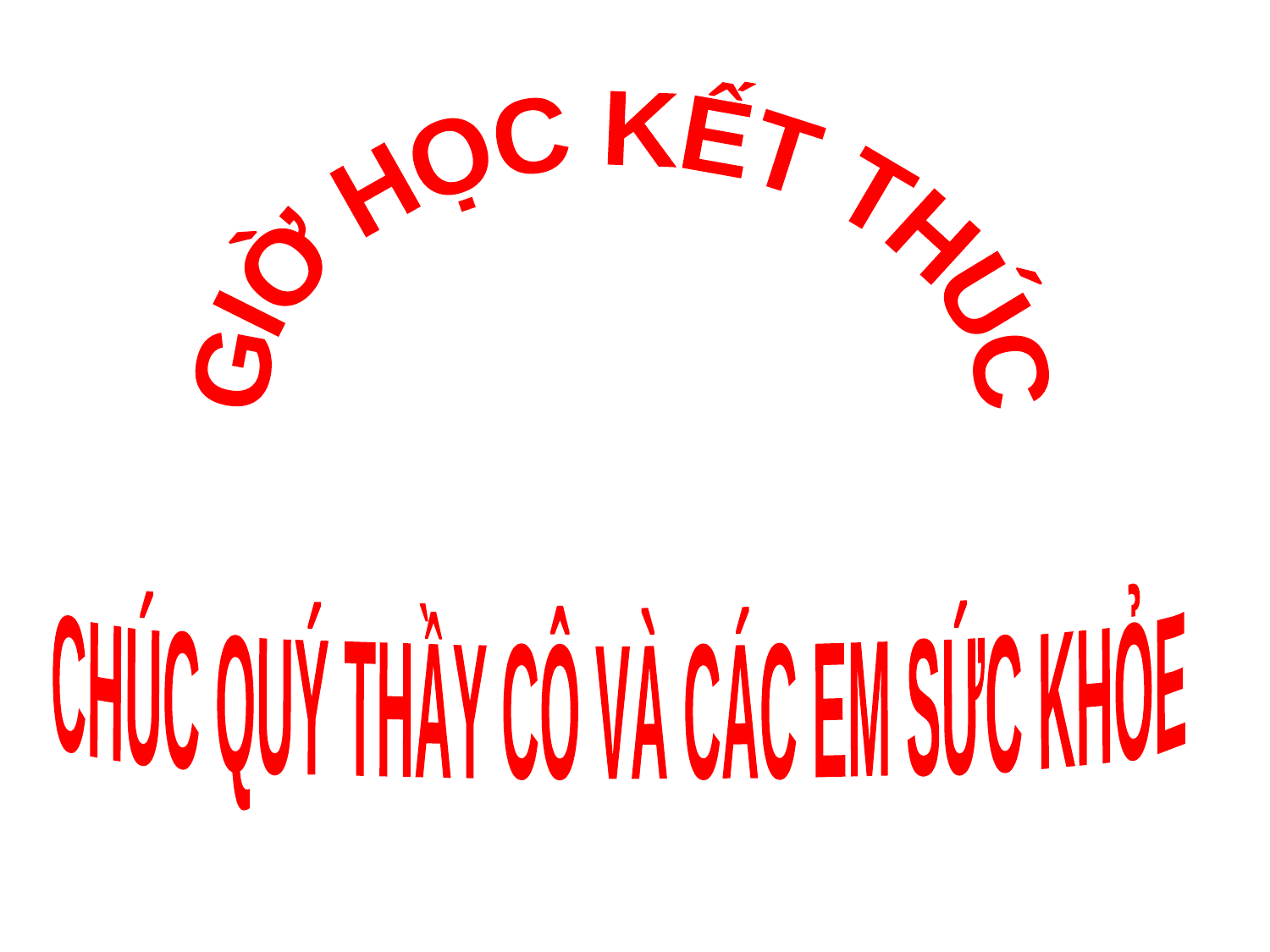

GIỜ HỌC KẾT THÚC
CHÚC QUÝ THẦY CÔ VÀ CÁC EM SỨC KHỎE